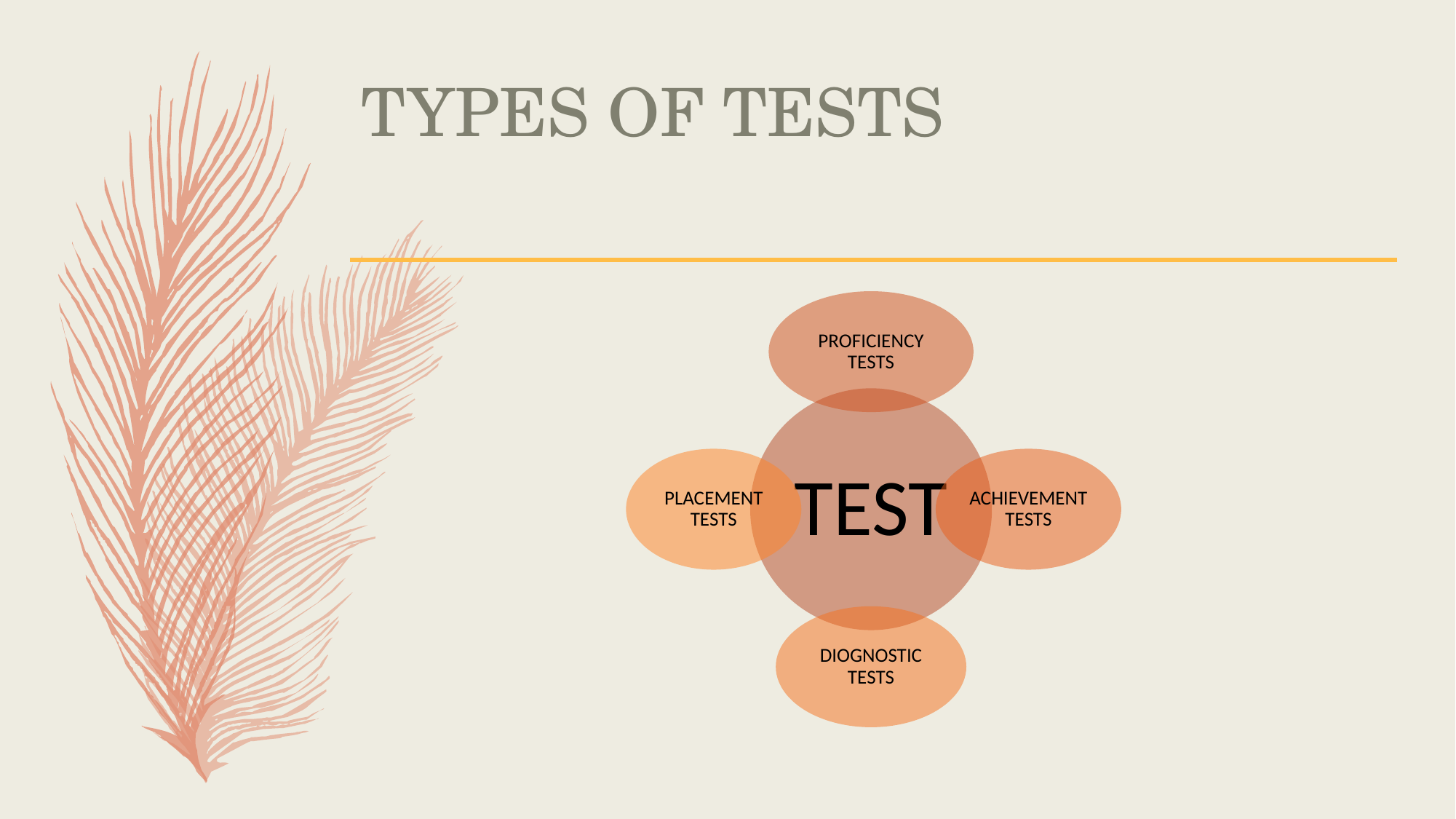

# TYPES OF TESTS
TEST
PROFICIENCY TESTS
ACHIEVEMENT TESTS
DIOGNOSTIC TESTS
PLACEMENT TESTS